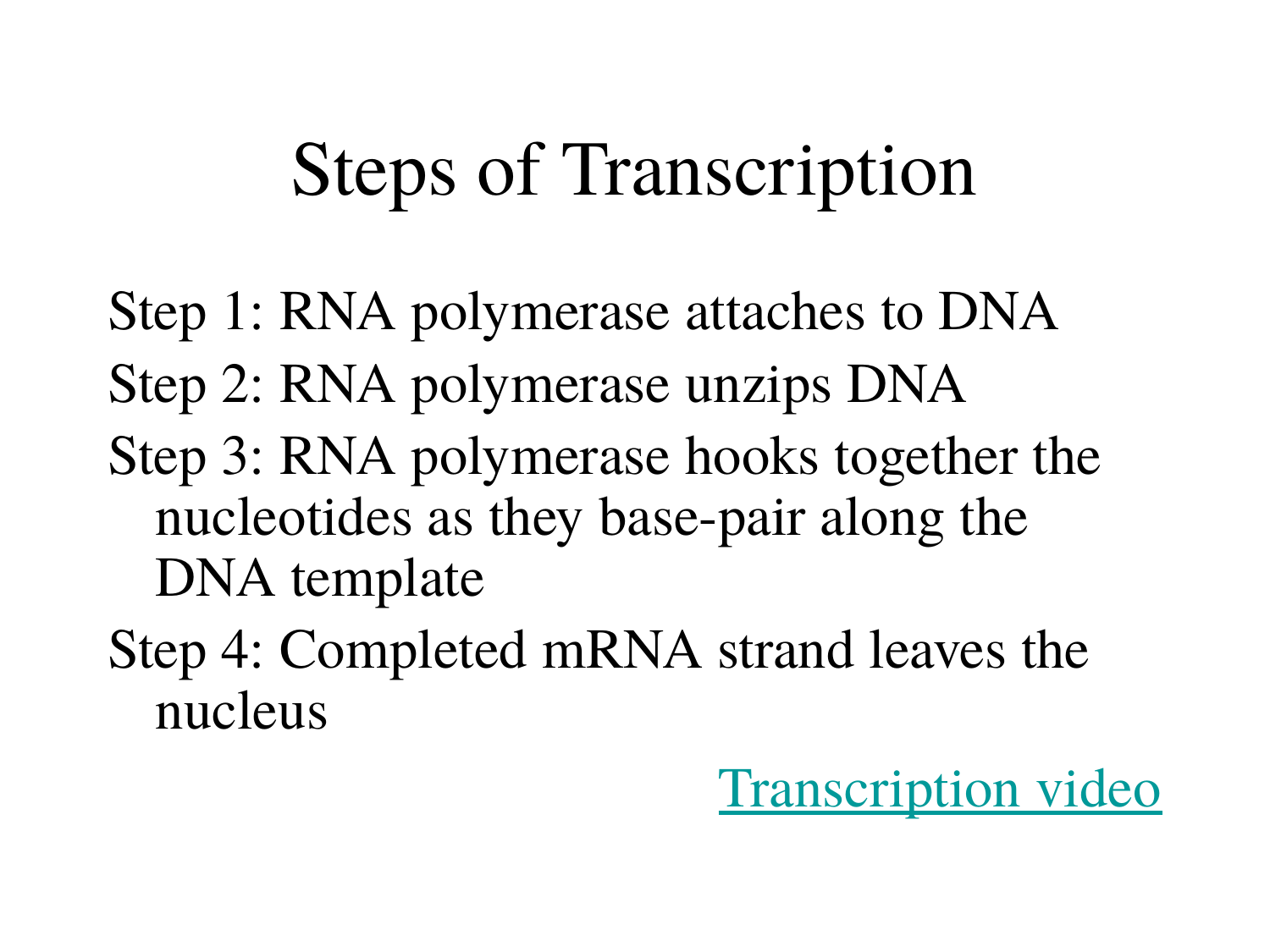

# Steps of Transcription
Step 1: RNA polymerase attaches to DNA
Step 2: RNA polymerase unzips DNA
Step 3: RNA polymerase hooks together the nucleotides as they base-pair along the DNA template
Step 4: Completed mRNA strand leaves the nucleus
Transcription video